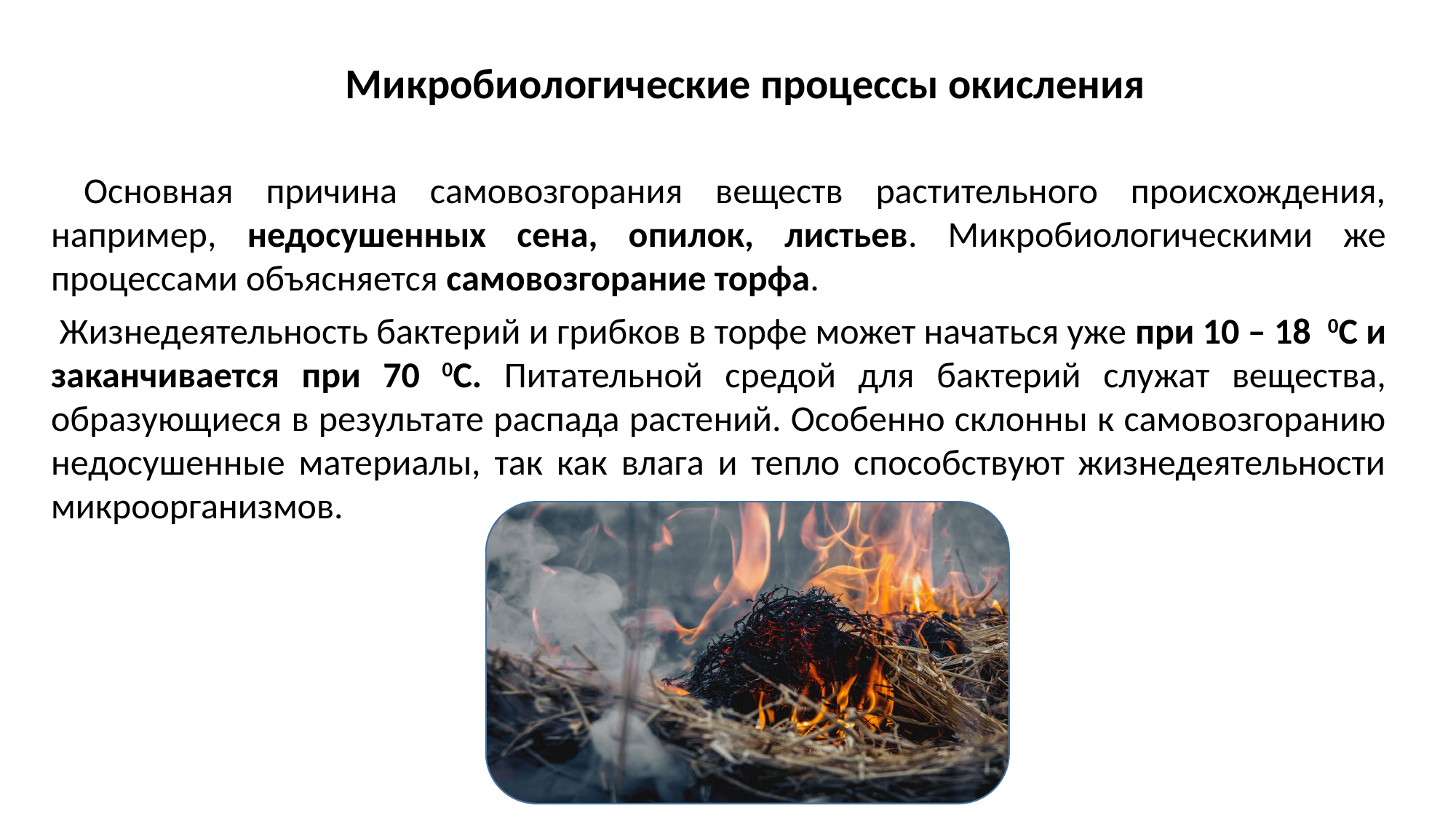

Микробиологические процессы окисления

 Основная причина самовозгорания веществ растительного происхождения, например, недосушенных сена, опилок, листьев. Микробиологическими же процессами объясняется самовозгорание торфа.
 Жизнедеятельность бактерий и грибков в торфе может начаться уже при 10 – 18  0С и заканчивается при 70 0С. Питательной средой для бактерий служат вещества, образующиеся в результате распада растений. Особенно склонны к самовозгоранию недосушенные материалы, так как влага и тепло способствуют жизнедеятельности микроорганизмов.